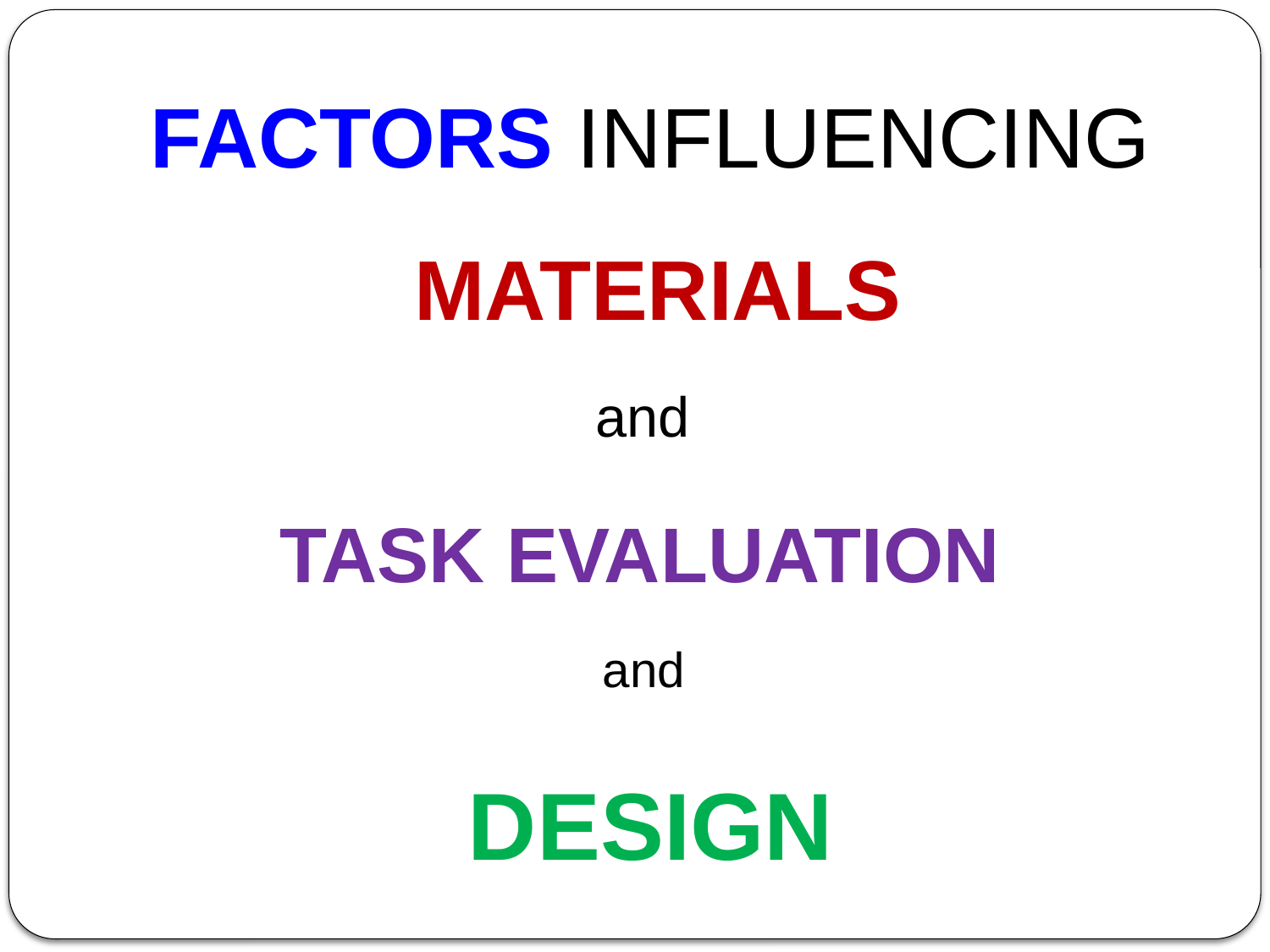

FACTORS INFLUENCING MATERIALS
and
TASK EVALUATION
and
DESIGN